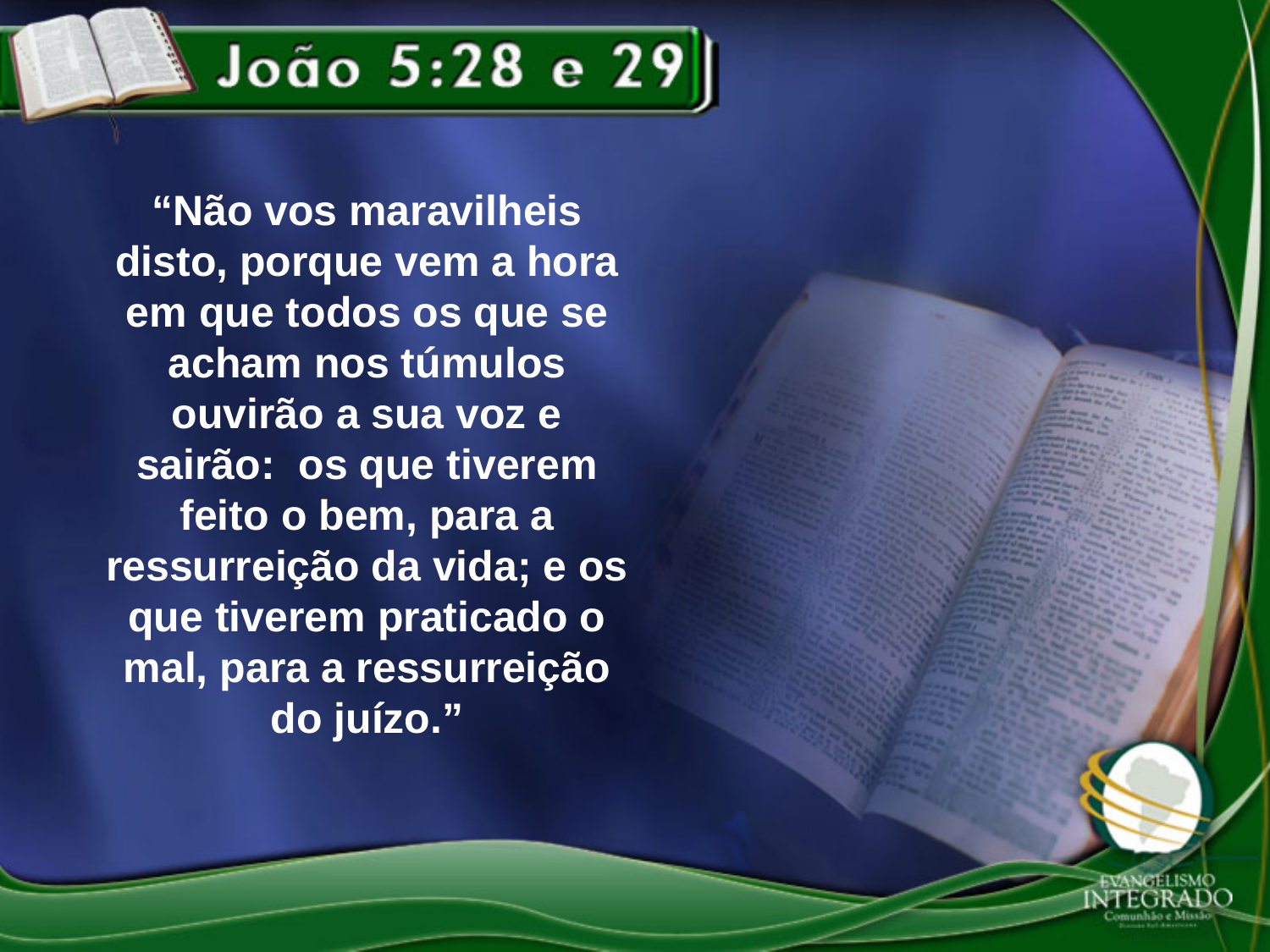

“Não vos maravilheis disto, porque vem a hora em que todos os que se acham nos túmulos ouvirão a sua voz e sairão:  os que tiverem feito o bem, para a ressurreição da vida; e os que tiverem praticado o mal, para a ressurreição do juízo.”